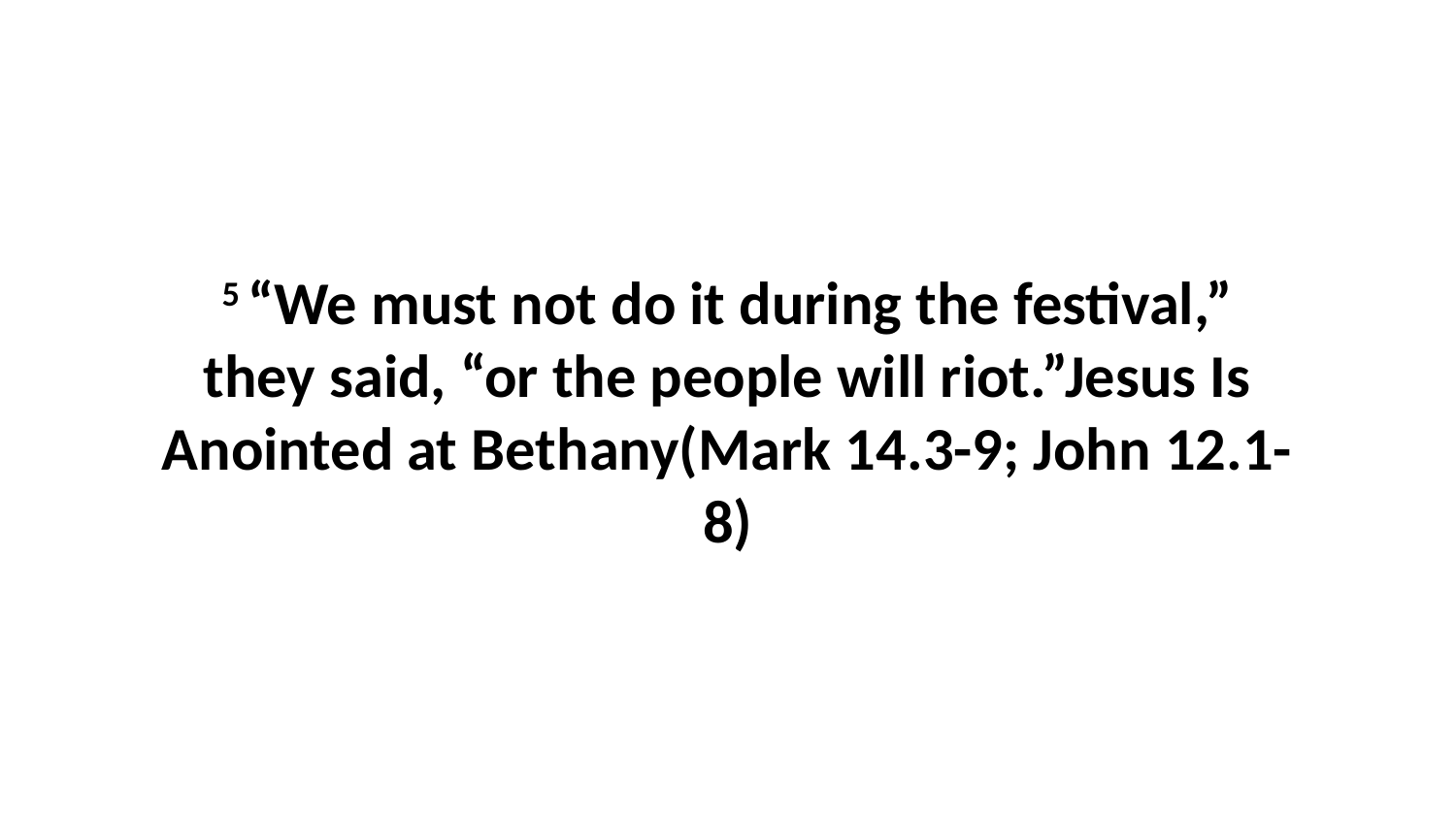

5 “We must not do it during the festival,” they said, “or the people will riot.”Jesus Is Anointed at Bethany(Mark 14.3-9; John 12.1-8)